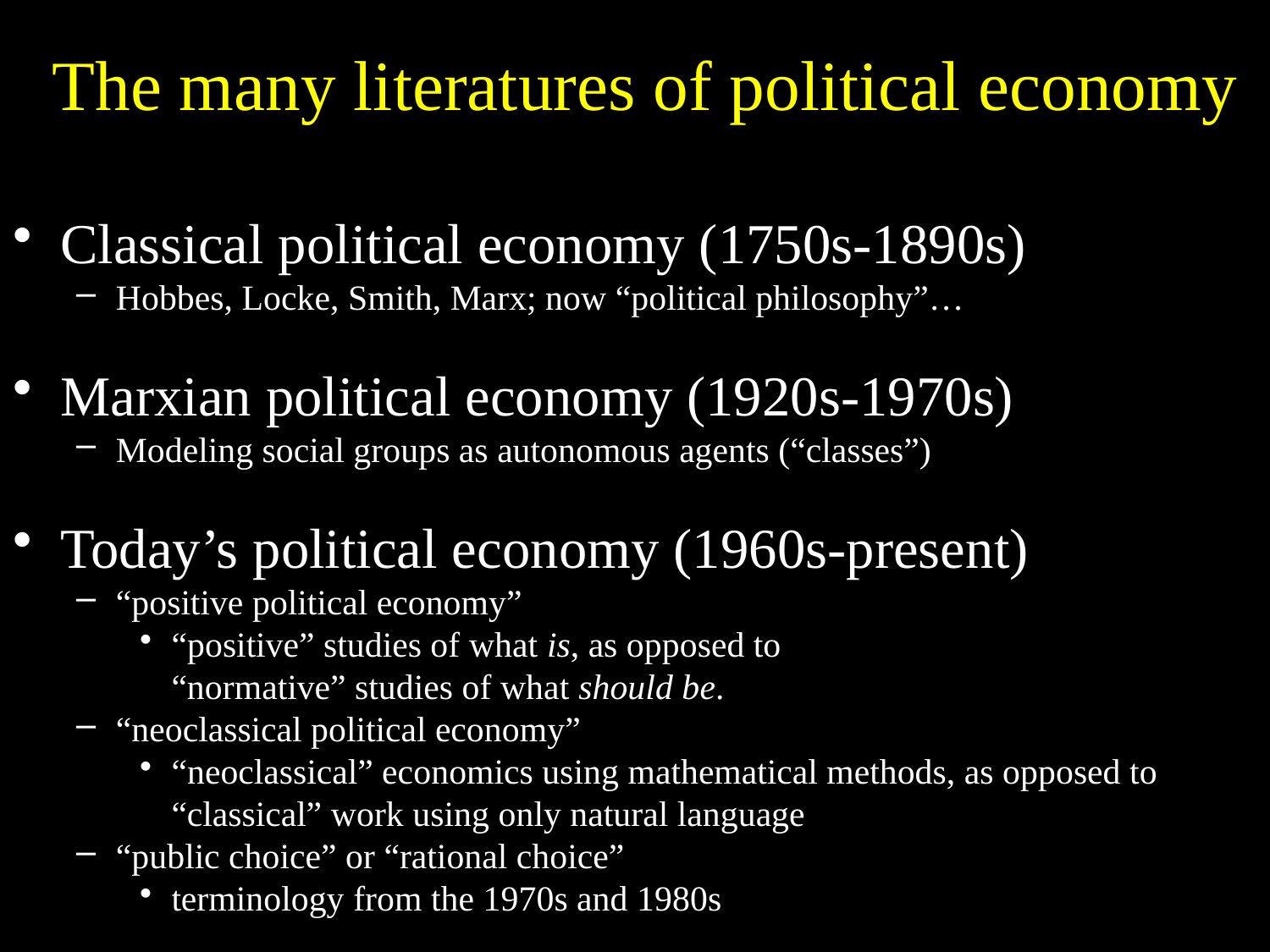

# The many literatures of political economy
Classical political economy (1750s-1890s)
Hobbes, Locke, Smith, Marx; now “political philosophy”…
Marxian political economy (1920s-1970s)
Modeling social groups as autonomous agents (“classes”)
Today’s political economy (1960s-present)
“positive political economy”
“positive” studies of what is, as opposed to
“normative” studies of what should be.
“neoclassical political economy”
“neoclassical” economics using mathematical methods, as opposed to “classical” work using only natural language
“public choice” or “rational choice”
terminology from the 1970s and 1980s